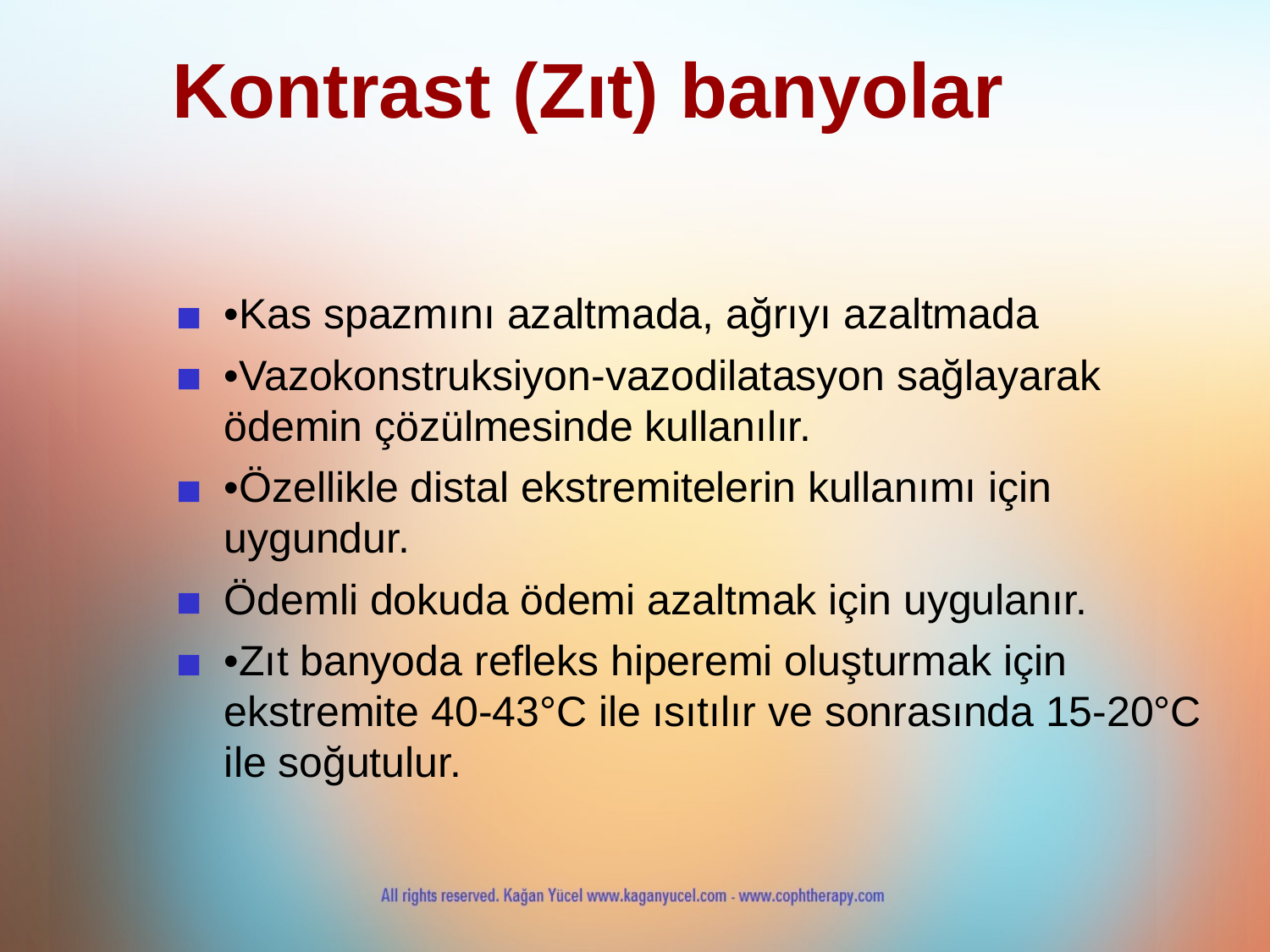

Kontrast (Zıt) banyolar
•Kas spazmını azaltmada, ağrıyı azaltmada
•Vazokonstruksiyon-vazodilatasyon sağlayarak ödemin çözülmesinde kullanılır.
•Özellikle distal ekstremitelerin kullanımı için uygundur.
Ödemli dokuda ödemi azaltmak için uygulanır.
•Zıt banyoda refleks hiperemi oluşturmak için ekstremite 40-43°C ile ısıtılır ve sonrasında 15-20°C  ile soğutulur.